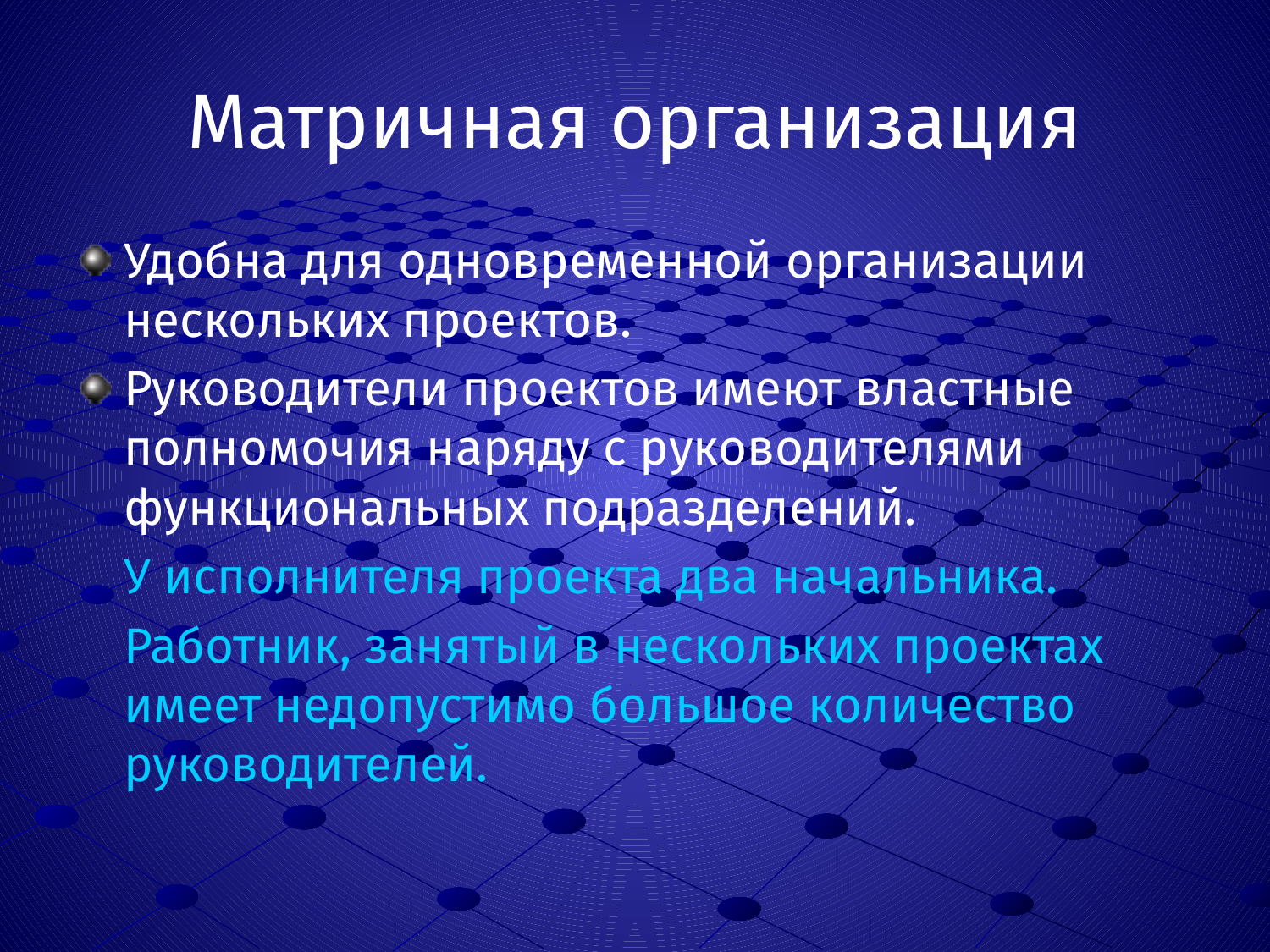

# Матричная организация
Удобна для одновременной организации нескольких проектов.
Руководители проектов имеют властные полномочия наряду с руководителями функциональных подразделений.
	У исполнителя проекта два начальника.
	Работник, занятый в нескольких проектах имеет недопустимо большое количество руководителей.